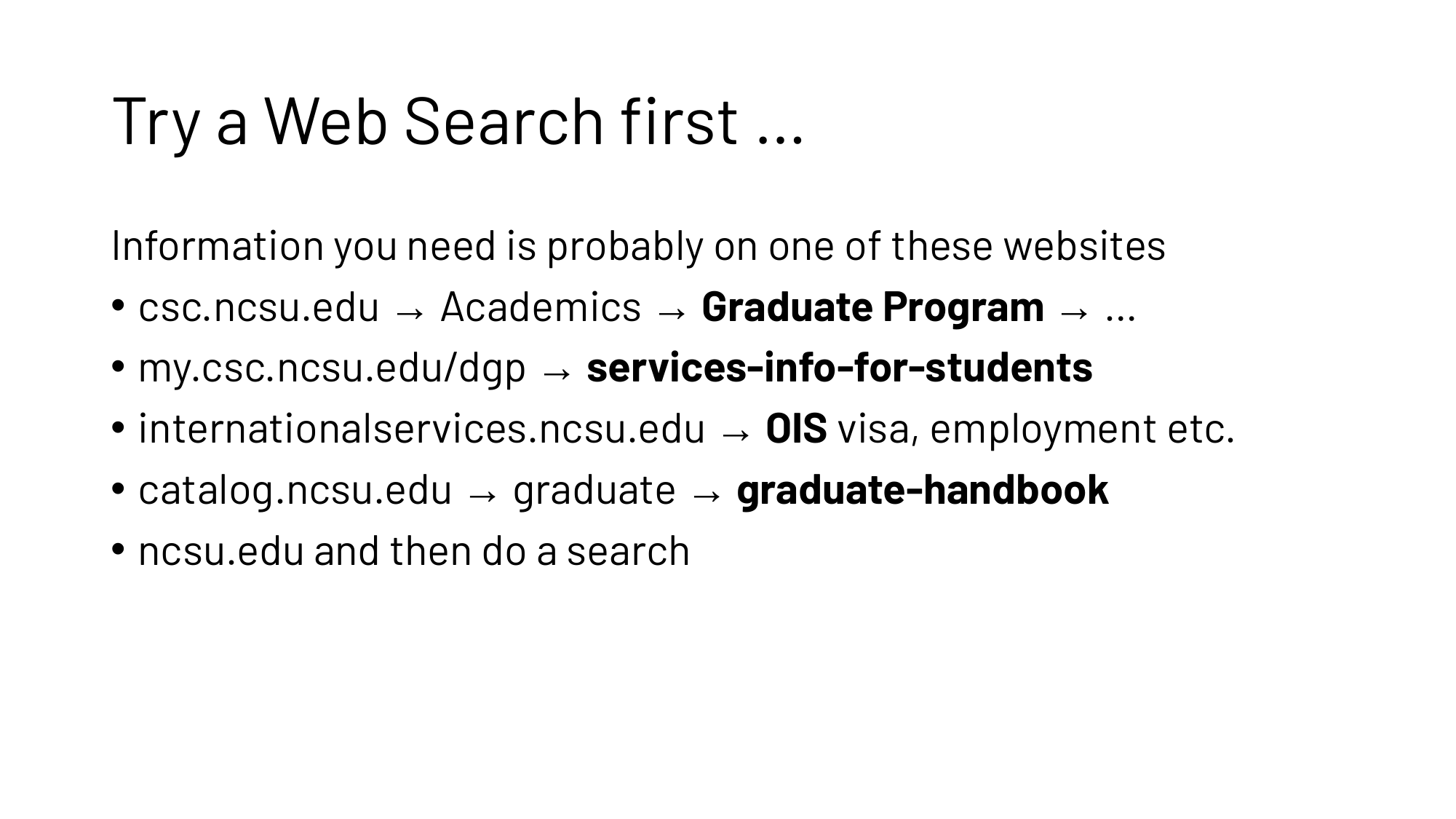

# Try a Web Search first …
Information you need is probably on one of these websites
csc.ncsu.edu → Academics → Graduate Program → …
my.csc.ncsu.edu/dgp → services-info-for-students
internationalservices.ncsu.edu → OIS visa, employment etc.
catalog.ncsu.edu → graduate → graduate-handbook
ncsu.edu and then do a search